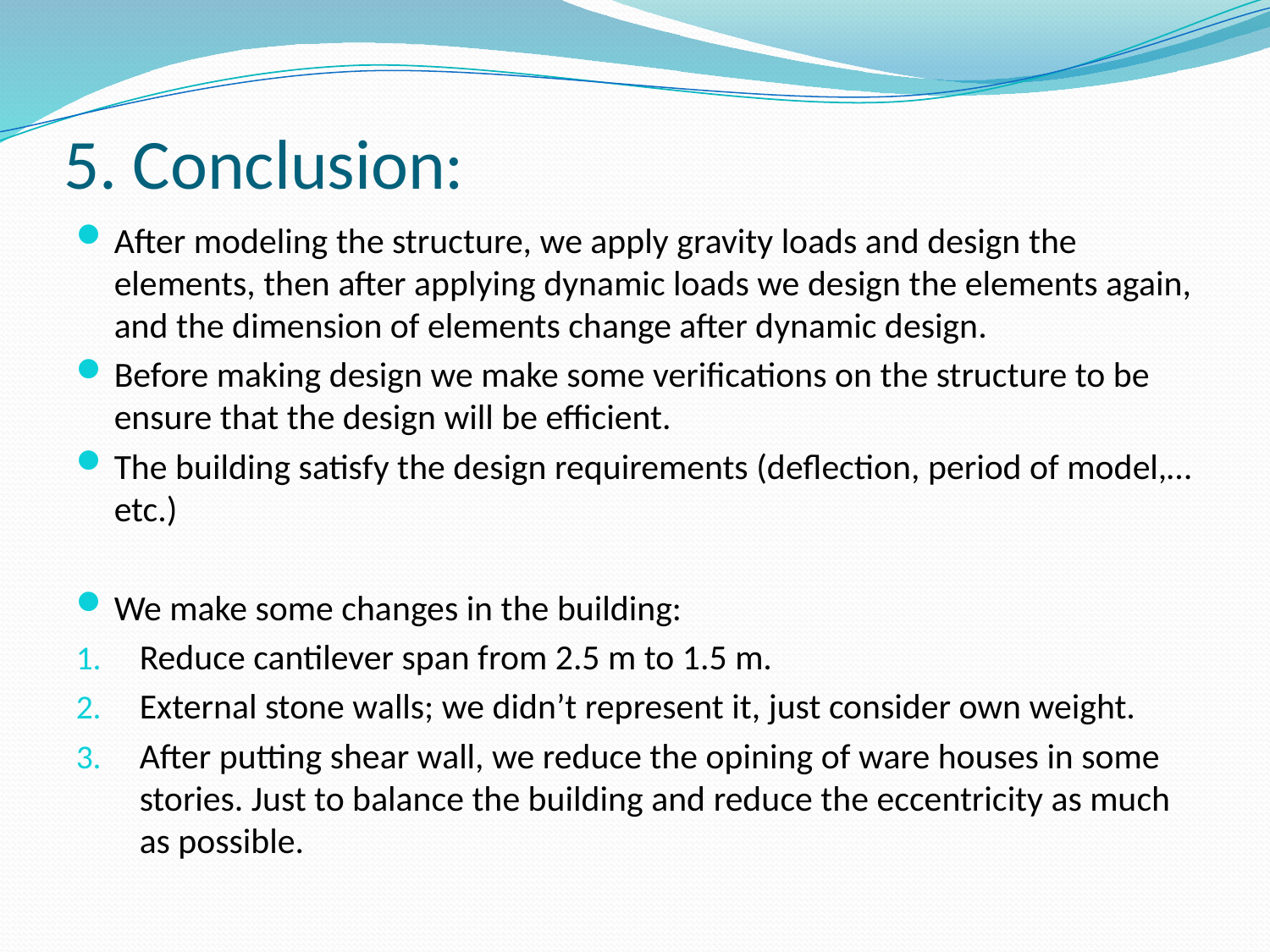

# 5. Conclusion:
After modeling the structure, we apply gravity loads and design the elements, then after applying dynamic loads we design the elements again, and the dimension of elements change after dynamic design.
Before making design we make some verifications on the structure to be ensure that the design will be efficient.
The building satisfy the design requirements (deflection, period of model,… etc.)

We make some changes in the building:
Reduce cantilever span from 2.5 m to 1.5 m.
External stone walls; we didn’t represent it, just consider own weight.
After putting shear wall, we reduce the opining of ware houses in some stories. Just to balance the building and reduce the eccentricity as much as possible.